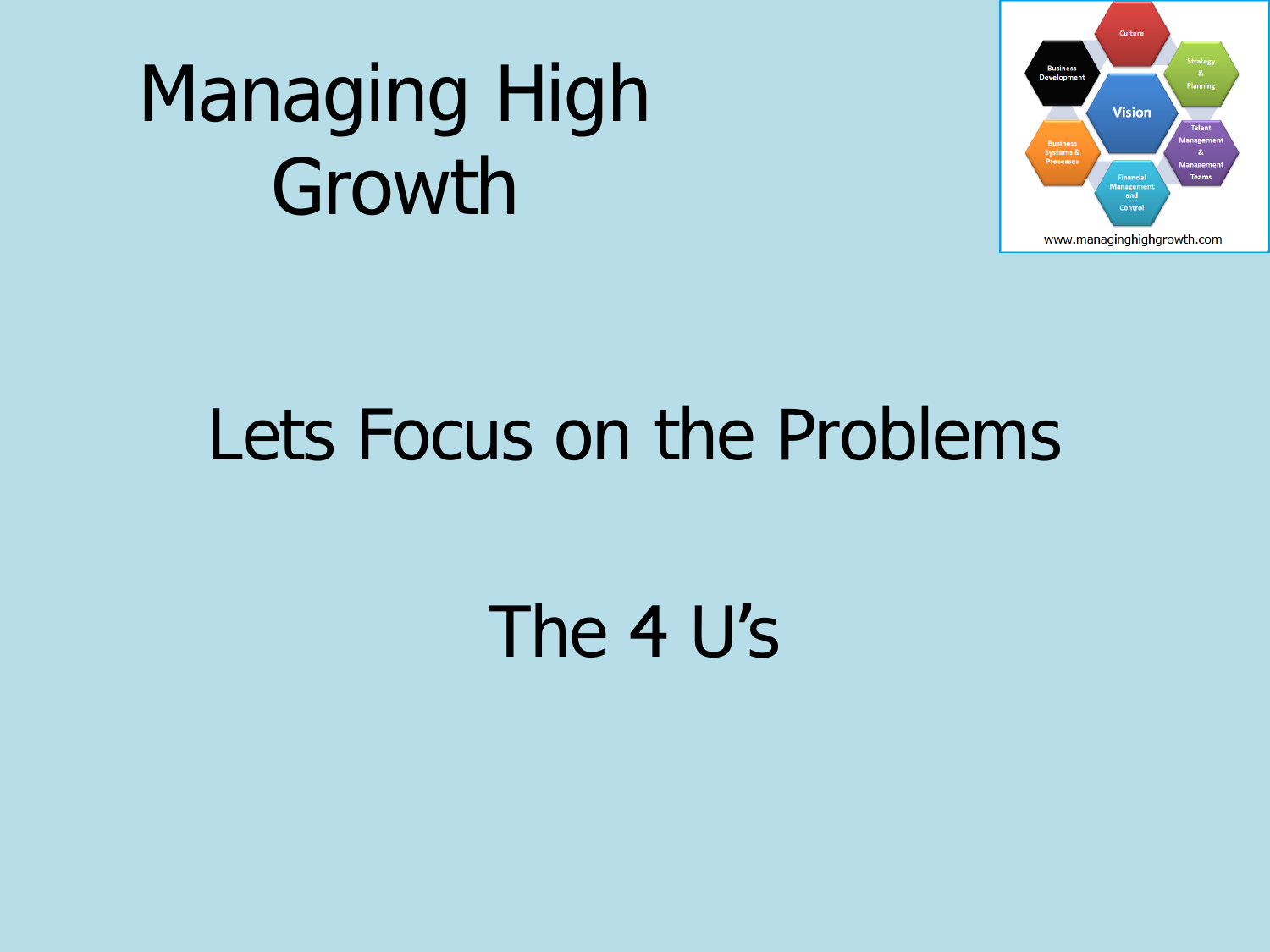

Managing High Growth

Lets Focus on the Problems

The 4 U’s